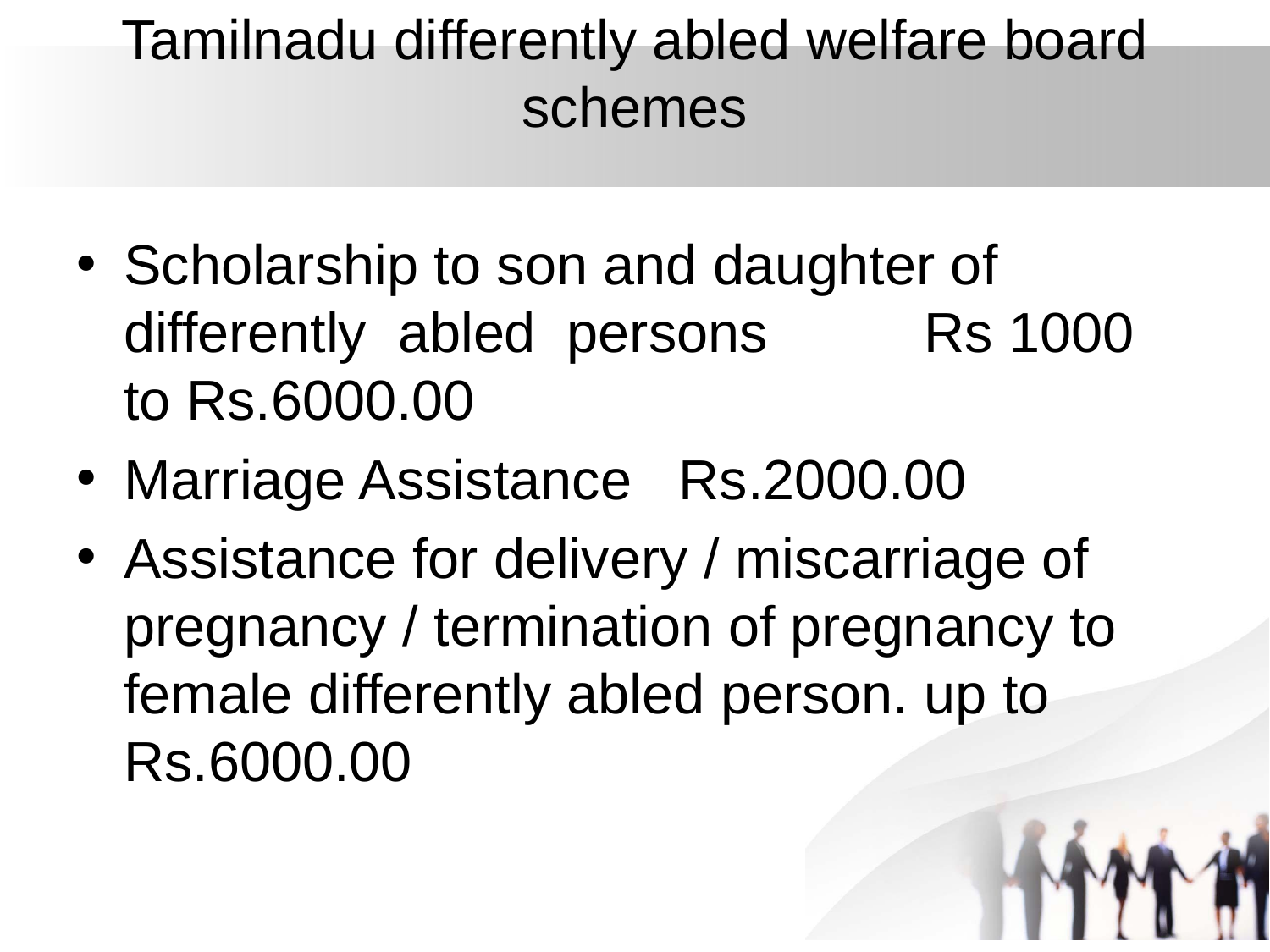

# Tamilnadu differently abled welfare board schemes
Scholarship to son and daughter of differently  abled  persons          Rs 1000 to Rs.6000.00
Marriage Assistance   Rs.2000.00
Assistance for delivery / miscarriage of pregnancy / termination of pregnancy to female differently abled person. up to Rs.6000.00